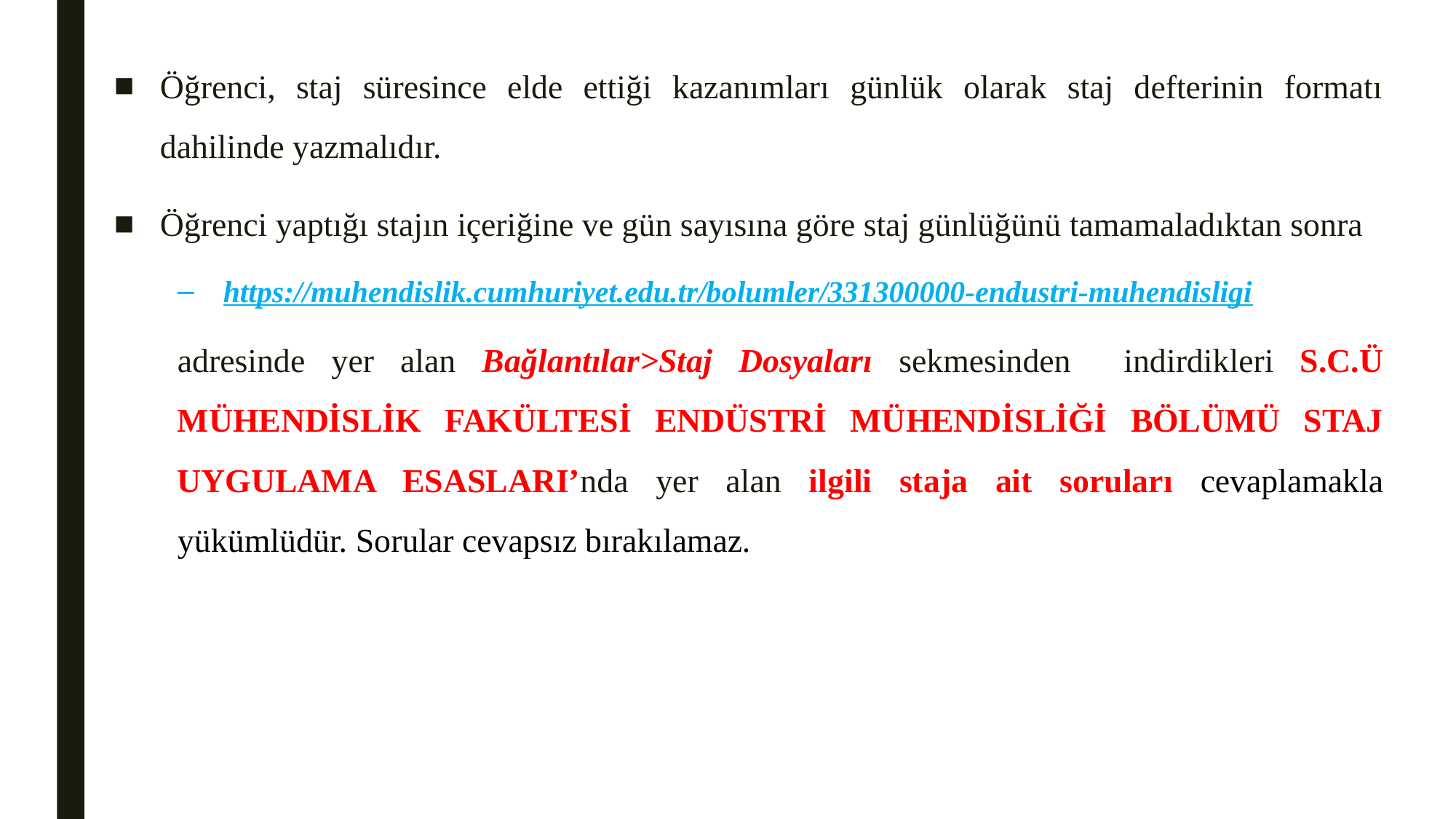

Öğrenci, staj süresince elde ettiği kazanımları günlük olarak staj defterinin formatı dahilinde yazmalıdır.
Öğrenci yaptığı stajın içeriğine ve gün sayısına göre staj günlüğünü tamamaladıktan sonra
https://muhendislik.cumhuriyet.edu.tr/bolumler/331300000-endustri-muhendisligi
adresinde yer alan Bağlantılar>Staj Dosyaları sekmesinden  indirdikleri S.C.Ü MÜHENDİSLİK FAKÜLTESİ ENDÜSTRİ MÜHENDİSLİĞİ BÖLÜMÜ STAJ UYGULAMA ESASLARI’nda yer alan ilgili staja ait soruları cevaplamakla yükümlüdür. Sorular cevapsız bırakılamaz.